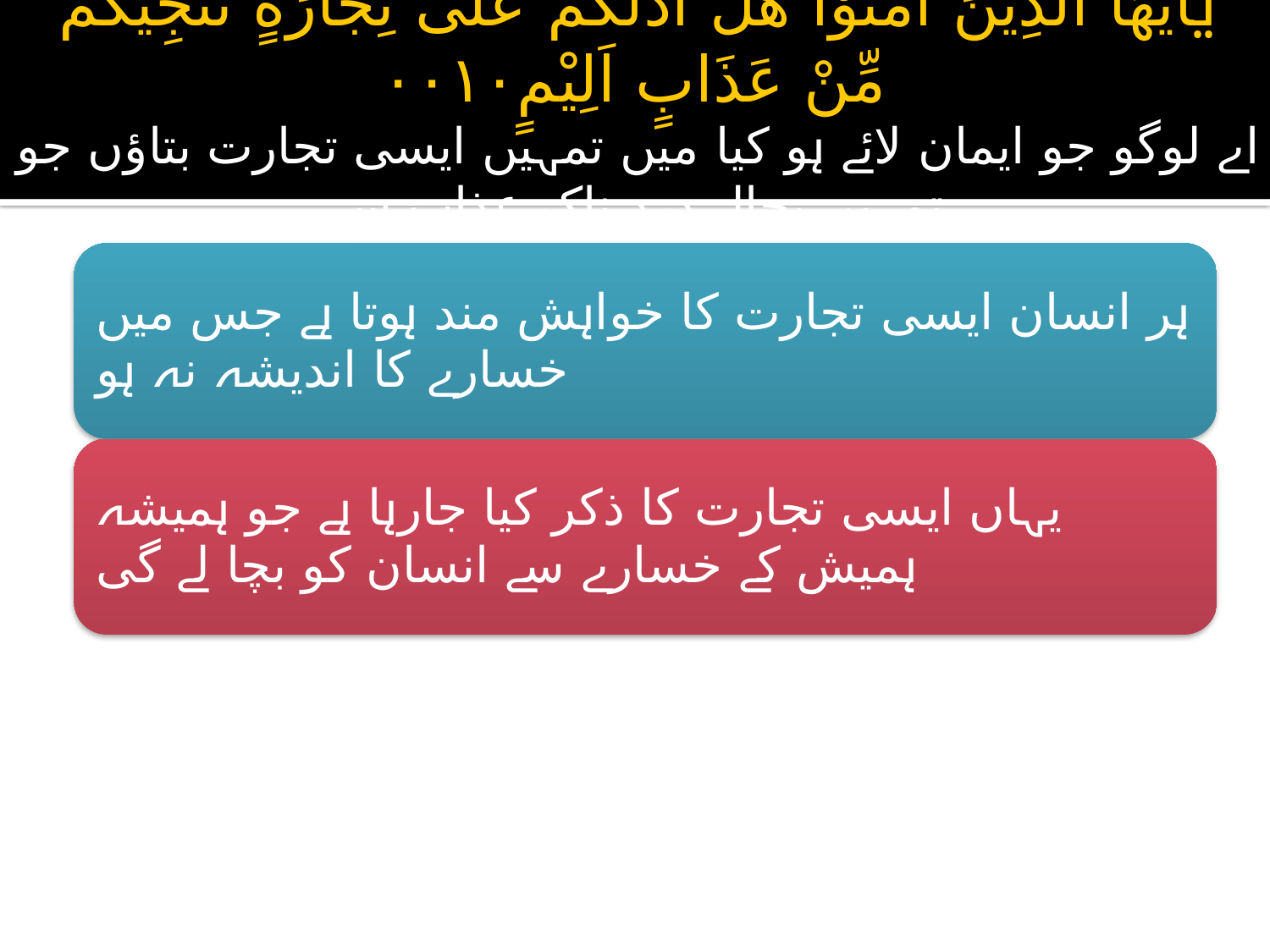

# يٰۤاَيُّهَا الَّذِيْنَ اٰمَنُوْا هَلْ اَدُلُّكُمْ عَلٰى تِجَارَةٍ تُنْجِيْكُمْ مِّنْ عَذَابٍ اَلِيْمٍ۰۰۱۰ اے لوگو جو ایمان لائے ہو کیا میں تمہیں ایسی تجارت بتاؤں جو تمہیں بچالے درد ناک عذاب سے
ہر انسان ایسی تجارت کا خواہش مند ہوتا ہے جس میں خسارے کا اندیشہ نہ ہو
یہاں ایسی تجارت کا ذکر کیا جارہا ہے جو ہمیشہ ہمیش کے خسارے سے انسان کو بچا لے گی